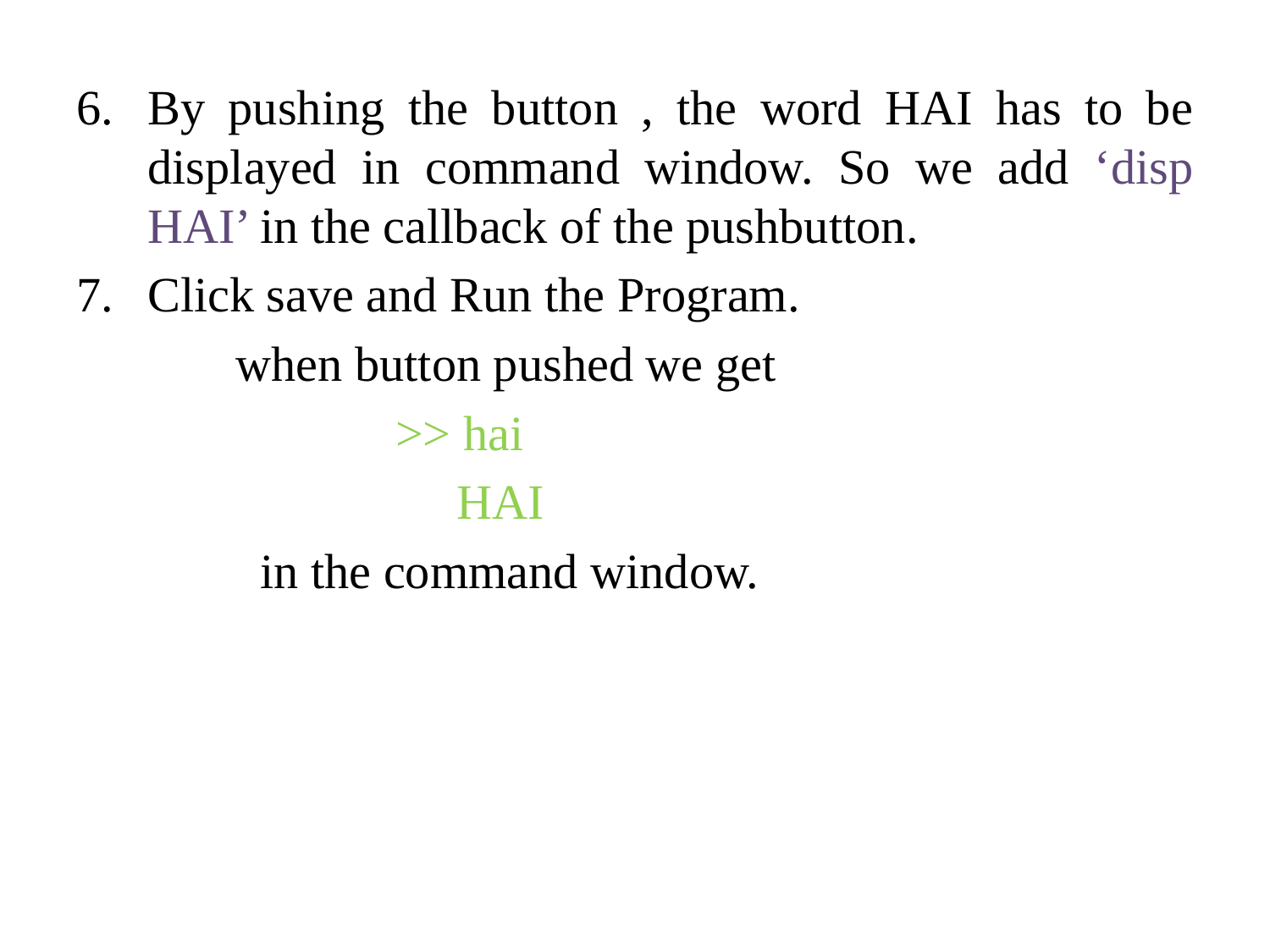

#
By pushing the button , the word HAI has to be displayed in command window. So we add ‘disp HAI’ in the callback of the pushbutton.
Click save and Run the Program.
             when button pushed we get
                          >> hai
                               HAI
               in the command window.